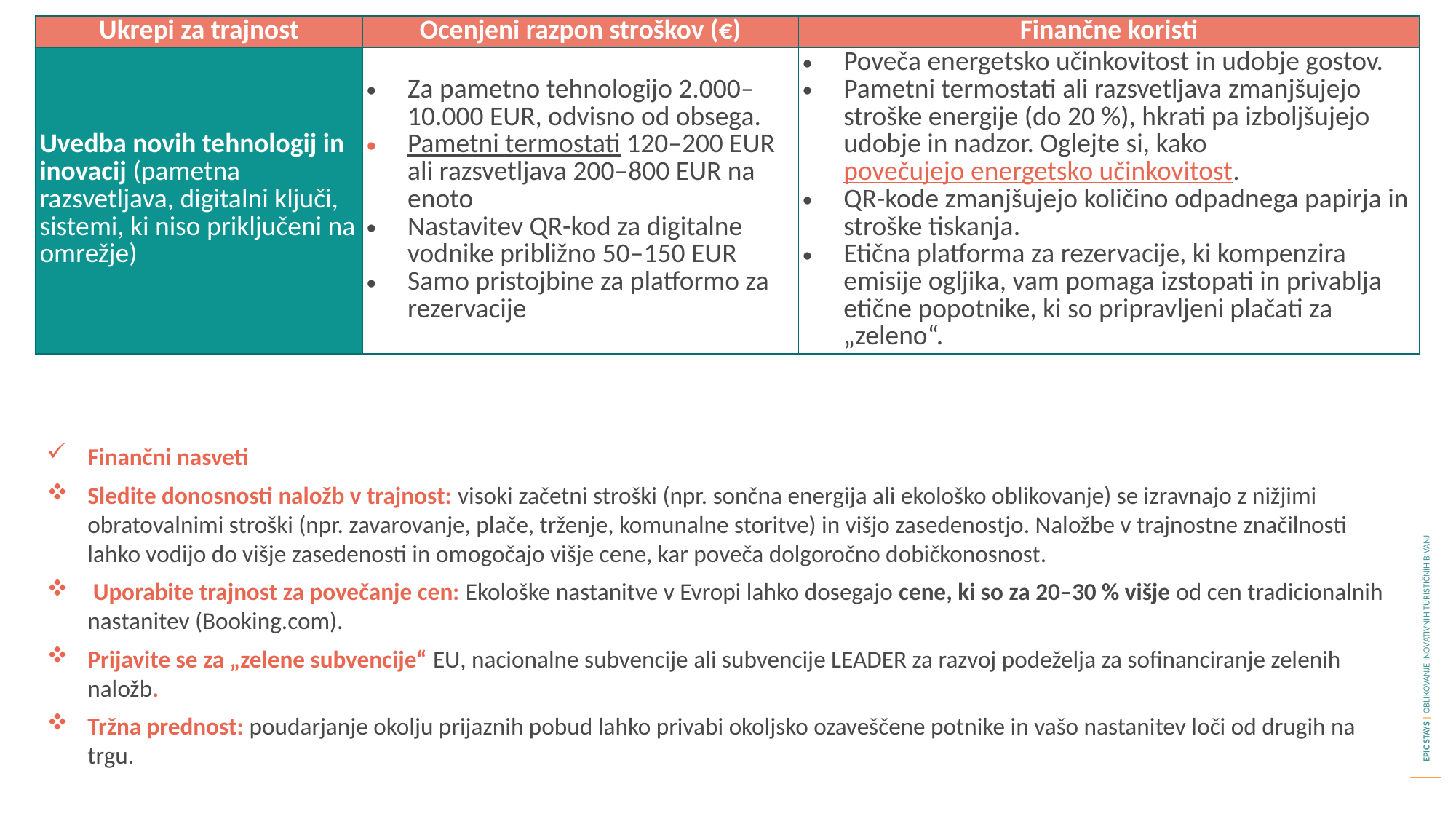

| Ukrepi za trajnost | Ocenjeni razpon stroškov (€) | Finančne koristi |
| --- | --- | --- |
| Uvedba novih tehnologij in inovacij (pametna razsvetljava, digitalni ključi, sistemi, ki niso priključeni na omrežje) | Za pametno tehnologijo 2.000–10.000 EUR, odvisno od obsega. Pametni termostati 120–200 EUR ali razsvetljava 200–800 EUR na enoto Nastavitev QR-kod za digitalne vodnike približno 50–150 EUR Samo pristojbine za platformo za rezervacije | Poveča energetsko učinkovitost in udobje gostov. Pametni termostati ali razsvetljava zmanjšujejo stroške energije (do 20 %), hkrati pa izboljšujejo udobje in nadzor. Oglejte si, kako povečujejo energetsko učinkovitost. QR-kode zmanjšujejo količino odpadnega papirja in stroške tiskanja. Etična platforma za rezervacije, ki kompenzira emisije ogljika, vam pomaga izstopati in privablja etične popotnike, ki so pripravljeni plačati za „zeleno“. |
Finančni nasveti
Sledite donosnosti naložb v trajnost: visoki začetni stroški (npr. sončna energija ali ekološko oblikovanje) se izravnajo z nižjimi obratovalnimi stroški (npr. zavarovanje, plače, trženje, komunalne storitve) in višjo zasedenostjo. Naložbe v trajnostne značilnosti lahko vodijo do višje zasedenosti in omogočajo višje cene, kar poveča dolgoročno dobičkonosnost.
 Uporabite trajnost za povečanje cen: Ekološke nastanitve v Evropi lahko dosegajo cene, ki so za 20–30 % višje od cen tradicionalnih nastanitev (Booking.com).
Prijavite se za „zelene subvencije“ EU, nacionalne subvencije ali subvencije LEADER za razvoj podeželja za sofinanciranje zelenih naložb.
Tržna prednost: poudarjanje okolju prijaznih pobud lahko privabi okoljsko ozaveščene potnike in vašo nastanitev loči od drugih na trgu.